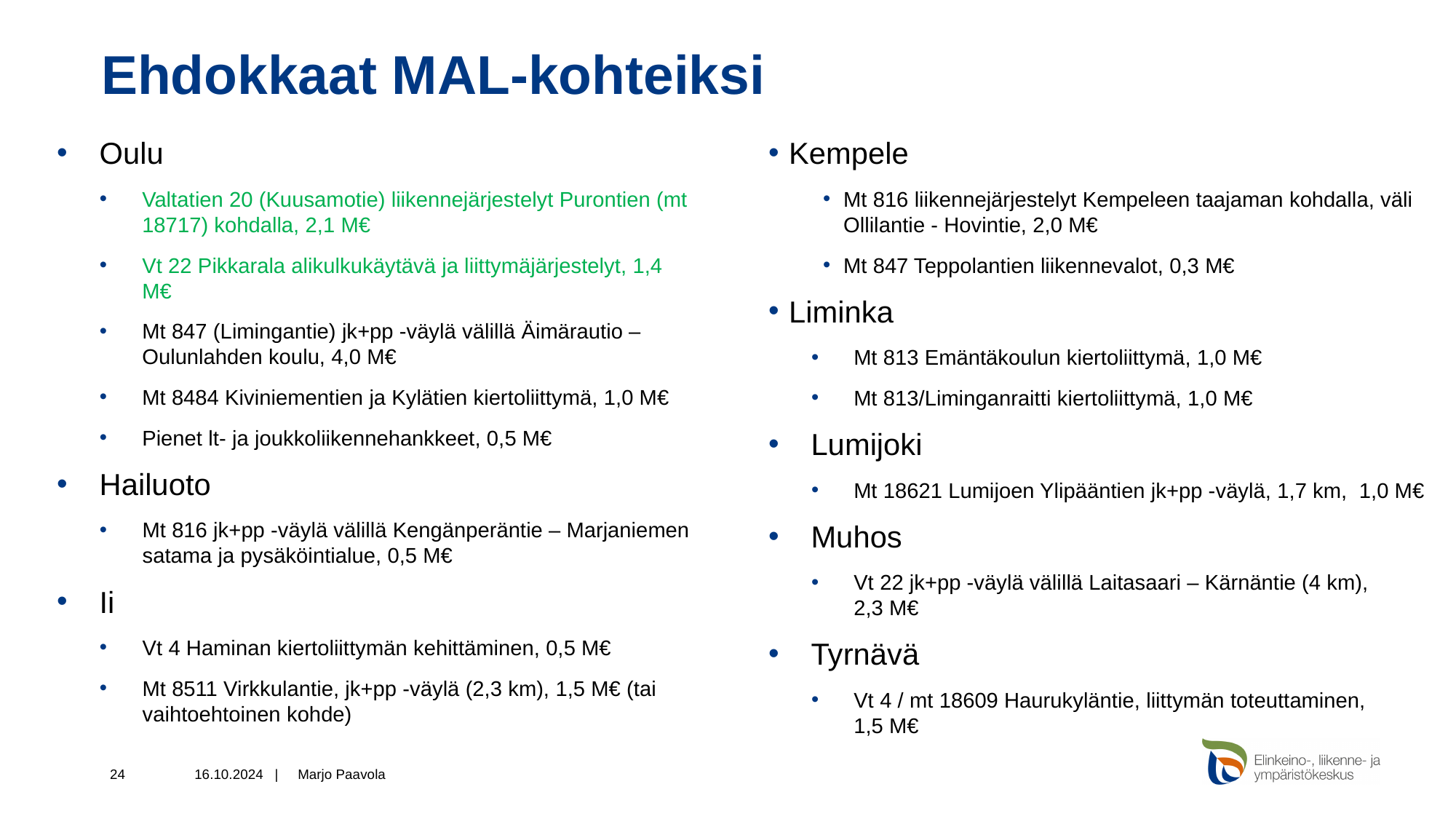

# Ehdokkaat MAL-kohteiksi
Oulu
Valtatien 20 (Kuusamotie) liikennejärjestelyt Purontien (mt 18717) kohdalla, 2,1 M€
Vt 22 Pikkarala alikulkukäytävä ja liittymäjärjestelyt, 1,4 M€
Mt 847 (Limingantie) jk+pp -väylä välillä Äimärautio – Oulunlahden koulu, 4,0 M€
Mt 8484 Kiviniementien ja Kylätien kiertoliittymä, 1,0 M€
Pienet lt- ja joukkoliikennehankkeet, 0,5 M€
Hailuoto
Mt 816 jk+pp -väylä välillä Kengänperäntie – Marjaniemen satama ja pysäköintialue, 0,5 M€
Ii
Vt 4 Haminan kiertoliittymän kehittäminen, 0,5 M€
Mt 8511 Virkkulantie, jk+pp -väylä (2,3 km), 1,5 M€ (tai vaihtoehtoinen kohde)

Kempele
Mt 816 liikennejärjestelyt Kempeleen taajaman kohdalla, väli Ollilantie - Hovintie, 2,0 M€
Mt 847 Teppolantien liikennevalot, 0,3 M€
Liminka
Mt 813 Emäntäkoulun kiertoliittymä, 1,0 M€
Mt 813/Liminganraitti kiertoliittymä, 1,0 M€
Lumijoki
Mt 18621 Lumijoen Ylipääntien jk+pp -väylä, 1,7 km,  1,0 M€
Muhos
Vt 22 jk+pp -väylä välillä Laitasaari – Kärnäntie (4 km),      2,3 M€
Tyrnävä
Vt 4 / mt 18609 Haurukyläntie, liittymän toteuttaminen,       1,5 M€

24
16.10.2024   |
Marjo Paavola